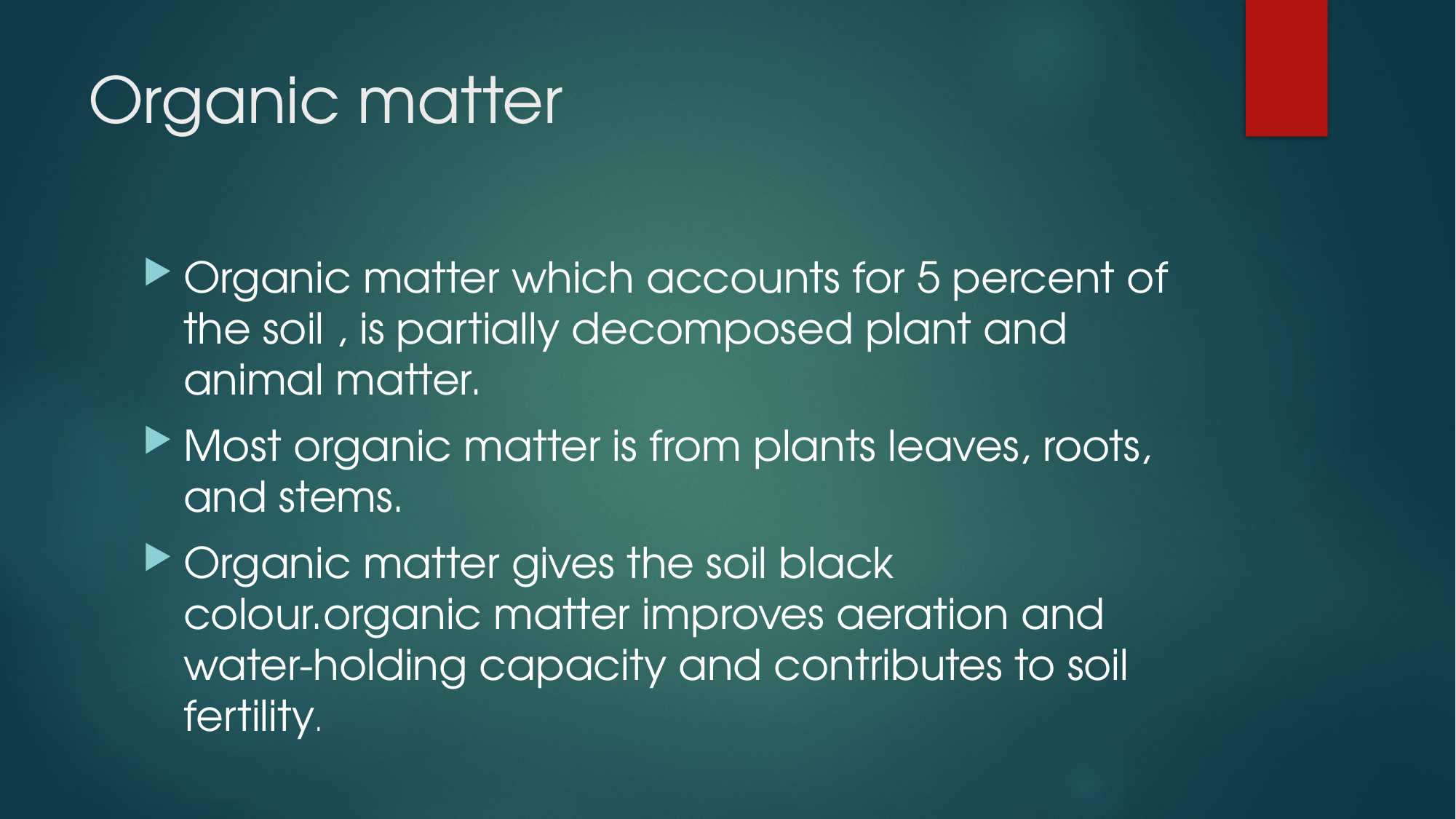

# Organic matter
Organic matter which accounts for 5 percent of the soil , is partially decomposed plant and animal matter.
Most organic matter is from plants leaves, roots, and stems.
Organic matter gives the soil black colour.organic matter improves aeration and water-holding capacity and contributes to soil fertility.